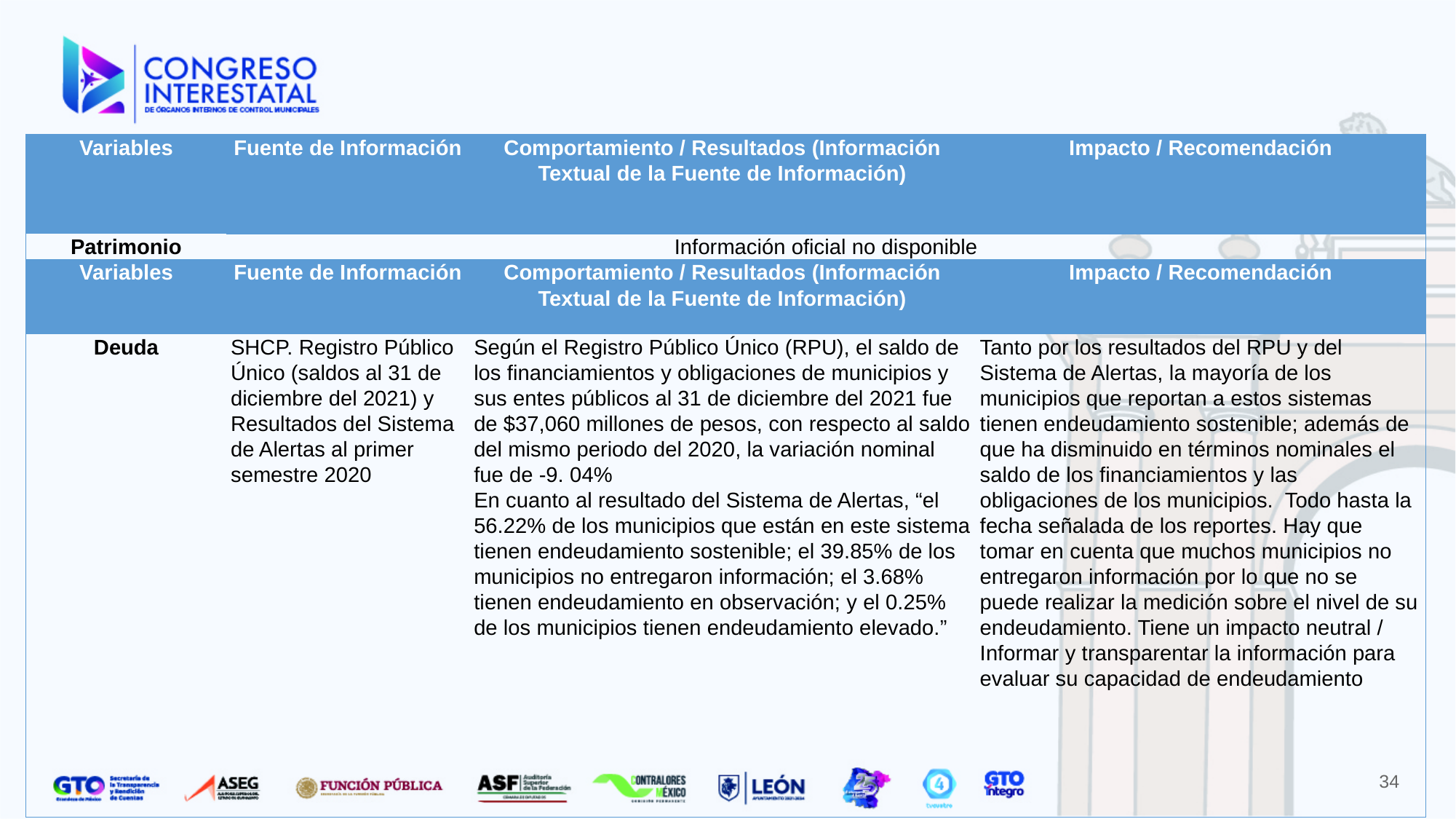

| Variables | Fuente de Información | Comportamiento / Resultados (Información Textual de la Fuente de Información) | Impacto / Recomendación |
| --- | --- | --- | --- |
| Patrimonio | Información oficial no disponible |  |  |
| Variables | Fuente de Información | Comportamiento / Resultados (Información Textual de la Fuente de Información) | Impacto / Recomendación |
| Deuda | SHCP. Registro Público Único (saldos al 31 de diciembre del 2021) y Resultados del Sistema de Alertas al primer semestre 2020 | Según el Registro Público Único (RPU), el saldo de los financiamientos y obligaciones de municipios y sus entes públicos al 31 de diciembre del 2021 fue de $37,060 millones de pesos, con respecto al saldo del mismo periodo del 2020, la variación nominal fue de -9. 04% En cuanto al resultado del Sistema de Alertas, “el 56.22% de los municipios que están en este sistema tienen endeudamiento sostenible; el 39.85% de los municipios no entregaron información; el 3.68% tienen endeudamiento en observación; y el 0.25% de los municipios tienen endeudamiento elevado.” | Tanto por los resultados del RPU y del Sistema de Alertas, la mayoría de los municipios que reportan a estos sistemas tienen endeudamiento sostenible; además de que ha disminuido en términos nominales el saldo de los financiamientos y las obligaciones de los municipios. Todo hasta la fecha señalada de los reportes. Hay que tomar en cuenta que muchos municipios no entregaron información por lo que no se puede realizar la medición sobre el nivel de su endeudamiento. Tiene un impacto neutral / Informar y transparentar la información para evaluar su capacidad de endeudamiento |
34